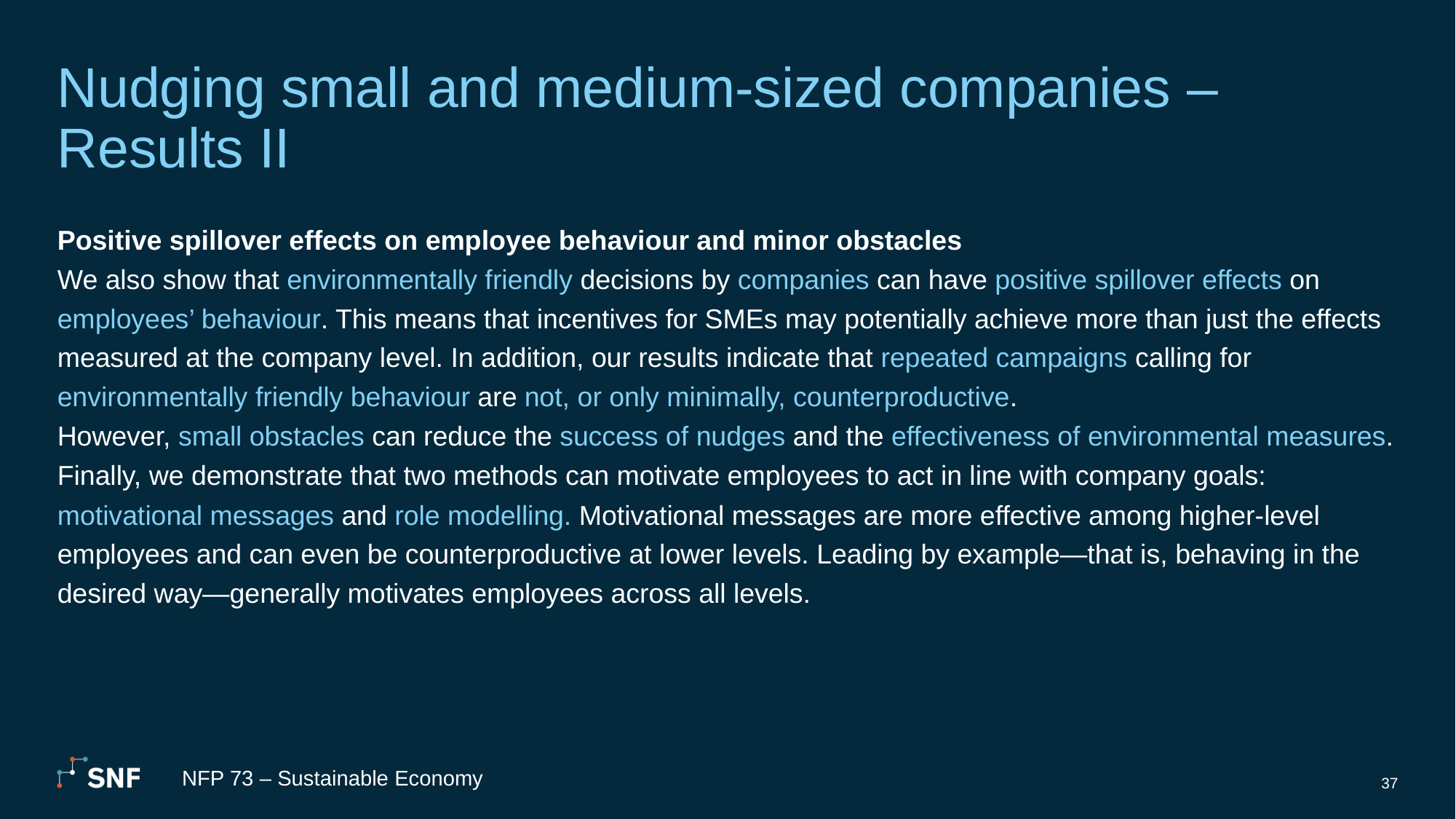

# Nudging small and medium-sized companies – Results II
Positive spillover effects on employee behaviour and minor obstacles
We also show that environmentally friendly decisions by companies can have positive spillover effects on employees’ behaviour. This means that incentives for SMEs may potentially achieve more than just the effects measured at the company level. In addition, our results indicate that repeated campaigns calling for environmentally friendly behaviour are not, or only minimally, counterproductive.
However, small obstacles can reduce the success of nudges and the effectiveness of environmental measures. Finally, we demonstrate that two methods can motivate employees to act in line with company goals: motivational messages and role modelling. Motivational messages are more effective among higher-level employees and can even be counterproductive at lower levels. Leading by example—that is, behaving in the desired way—generally motivates employees across all levels.

NFP 73 – Sustainable Economy
37